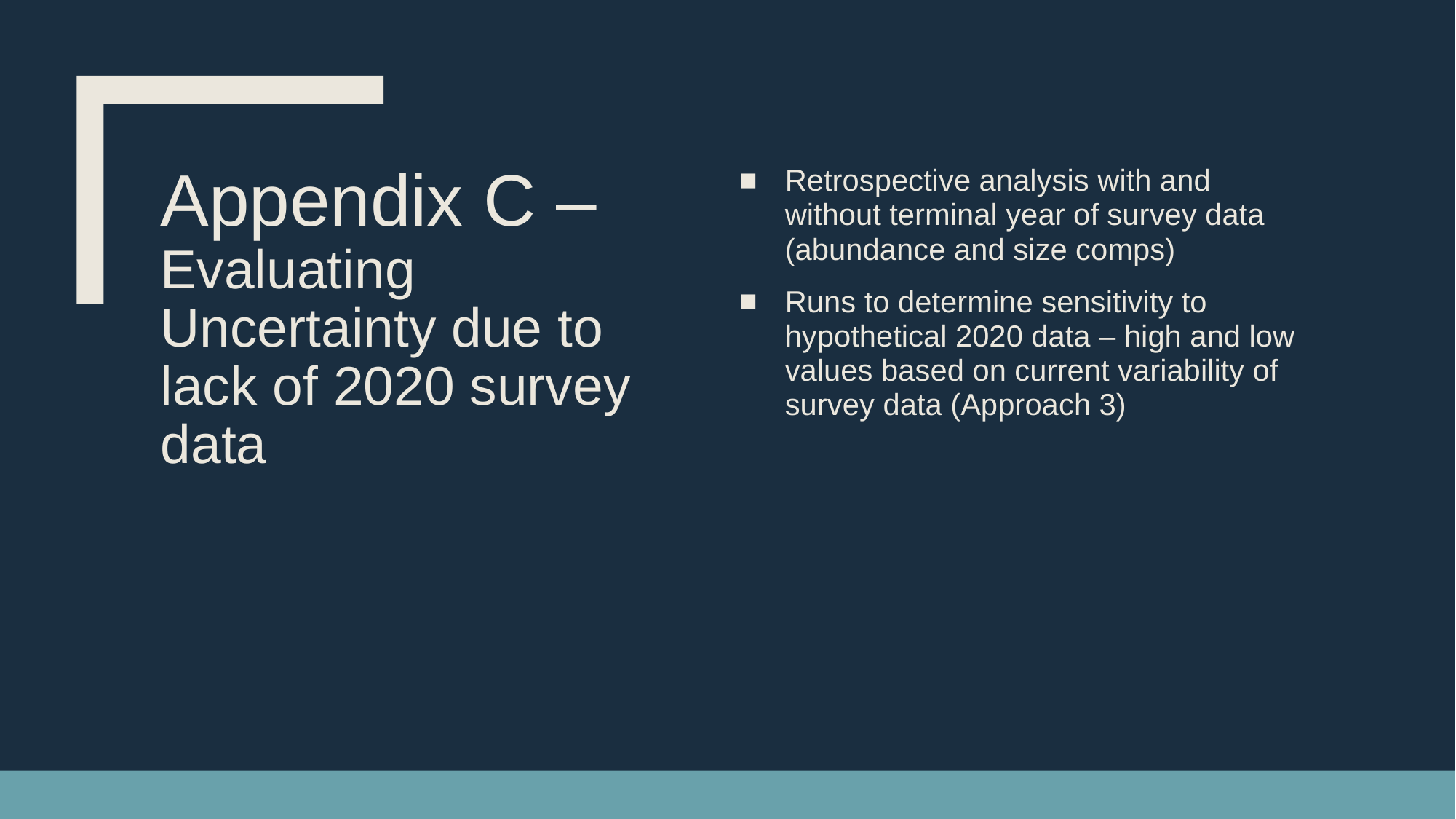

# Appendix C – Evaluating Uncertainty due to lack of 2020 survey data
Retrospective analysis with and without terminal year of survey data (abundance and size comps)
Runs to determine sensitivity to hypothetical 2020 data – high and low values based on current variability of survey data (Approach 3)